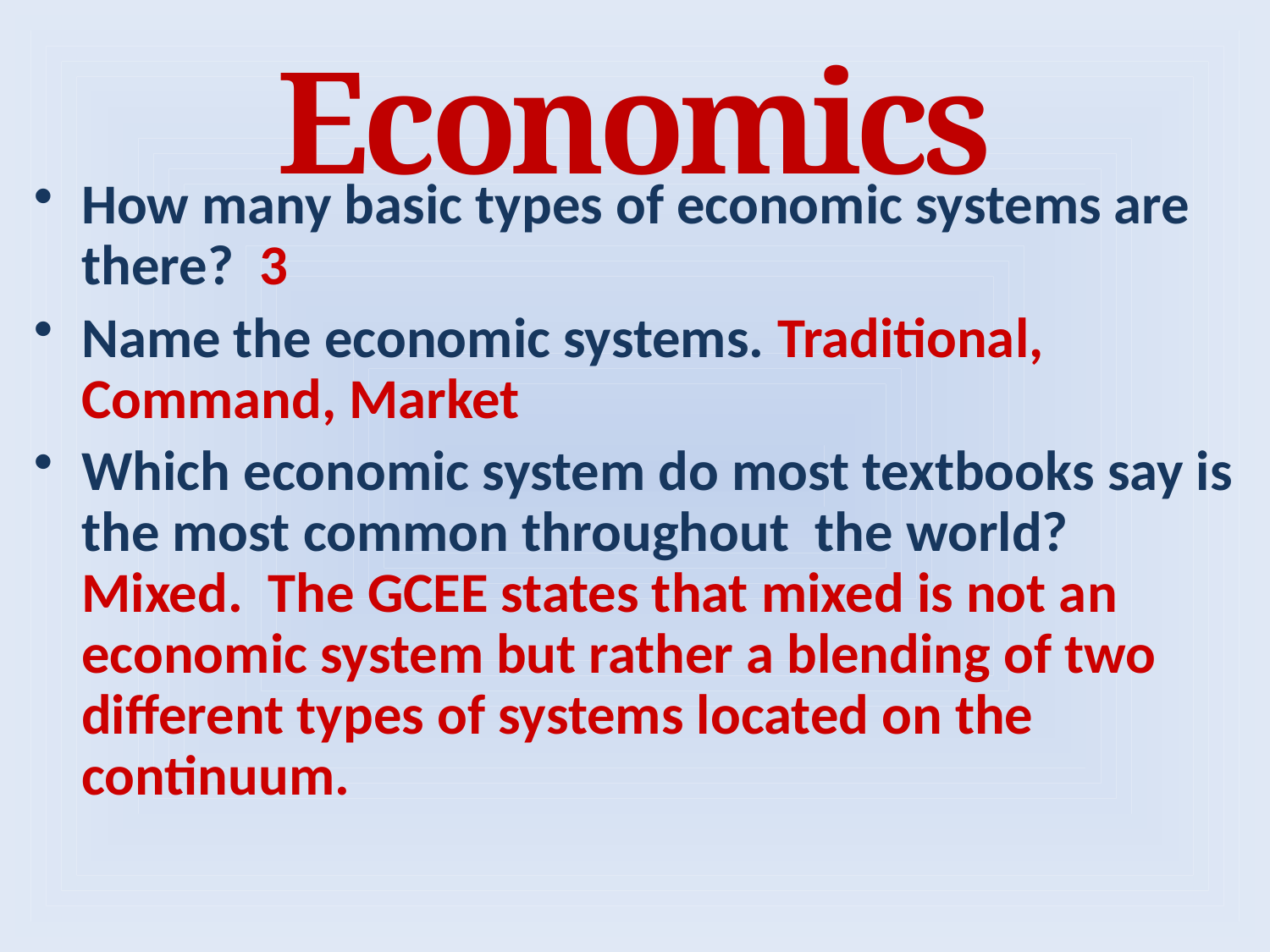

# Economics
How many basic types of economic systems are there?  3
Name the economic systems. Traditional, Command, Market
Which economic system do most textbooks say is the most common throughout  the world?  Mixed.  The GCEE states that mixed is not an economic system but rather a blending of two different types of systems located on the continuum.